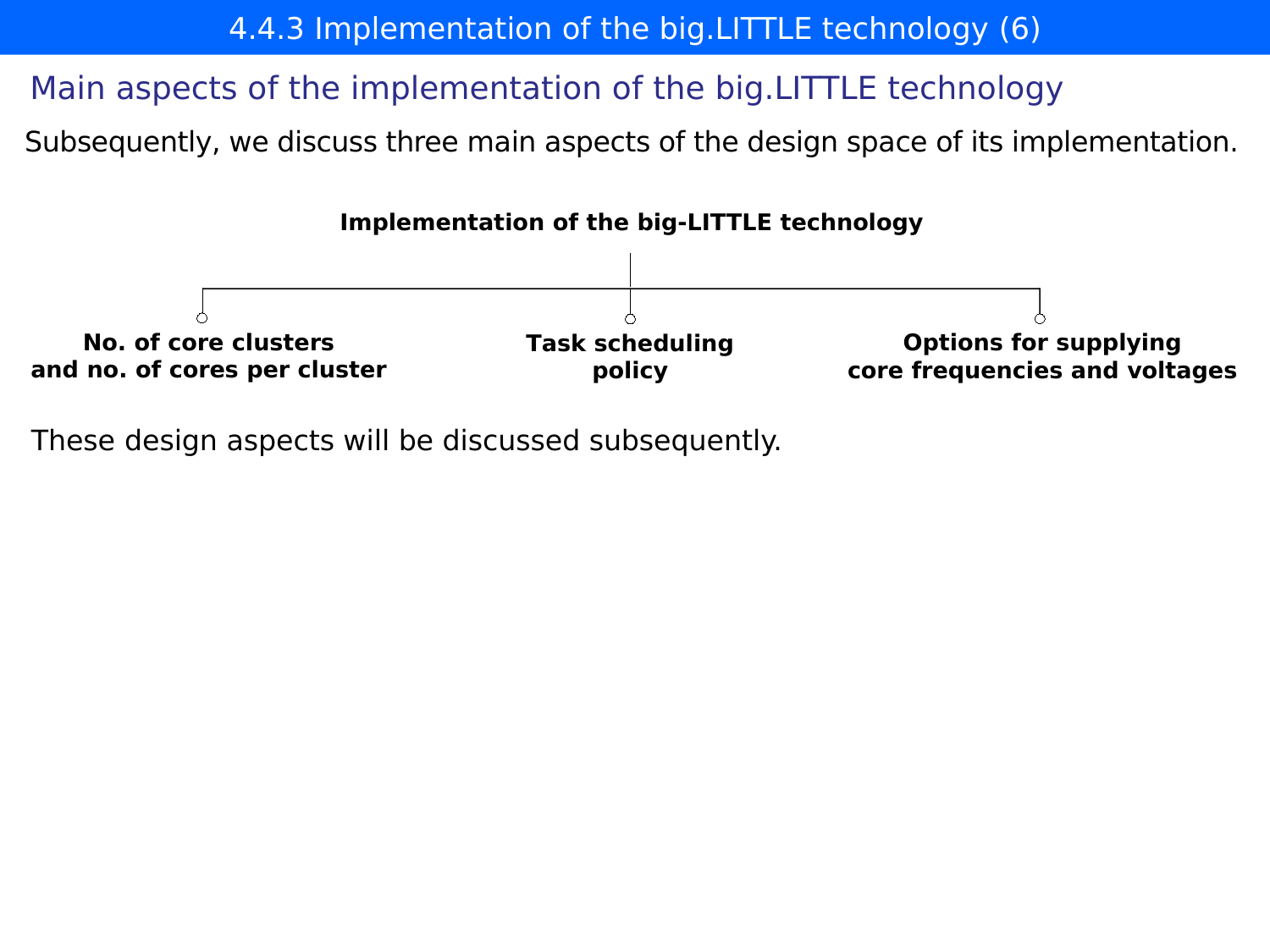

# 4.4.3 Implementation of the big.LITTLE technology (6)
Main aspects of the implementation of the big.LITTLE technology
Subsequently, we discuss three main aspects of the design space of its implementation.
Implementation of the big-LITTLE technology

No. of core clusters
and no. of cores per cluster
Options for supplying
core frequencies and voltages
Task scheduling
policy
These design aspects will be discussed subsequently.